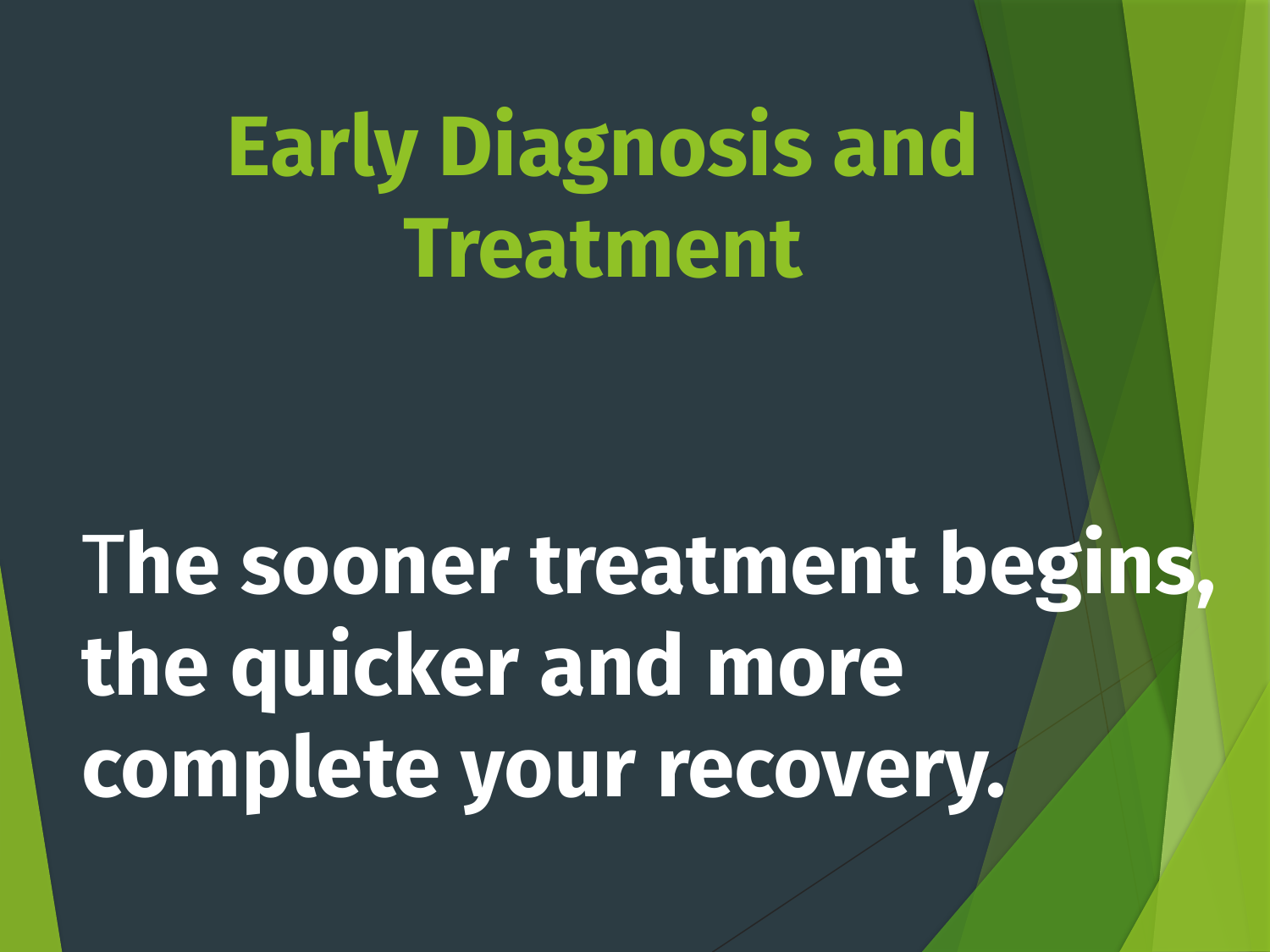

# Early Diagnosis and Treatment

	The sooner treatment begins, the quicker and more complete your recovery.